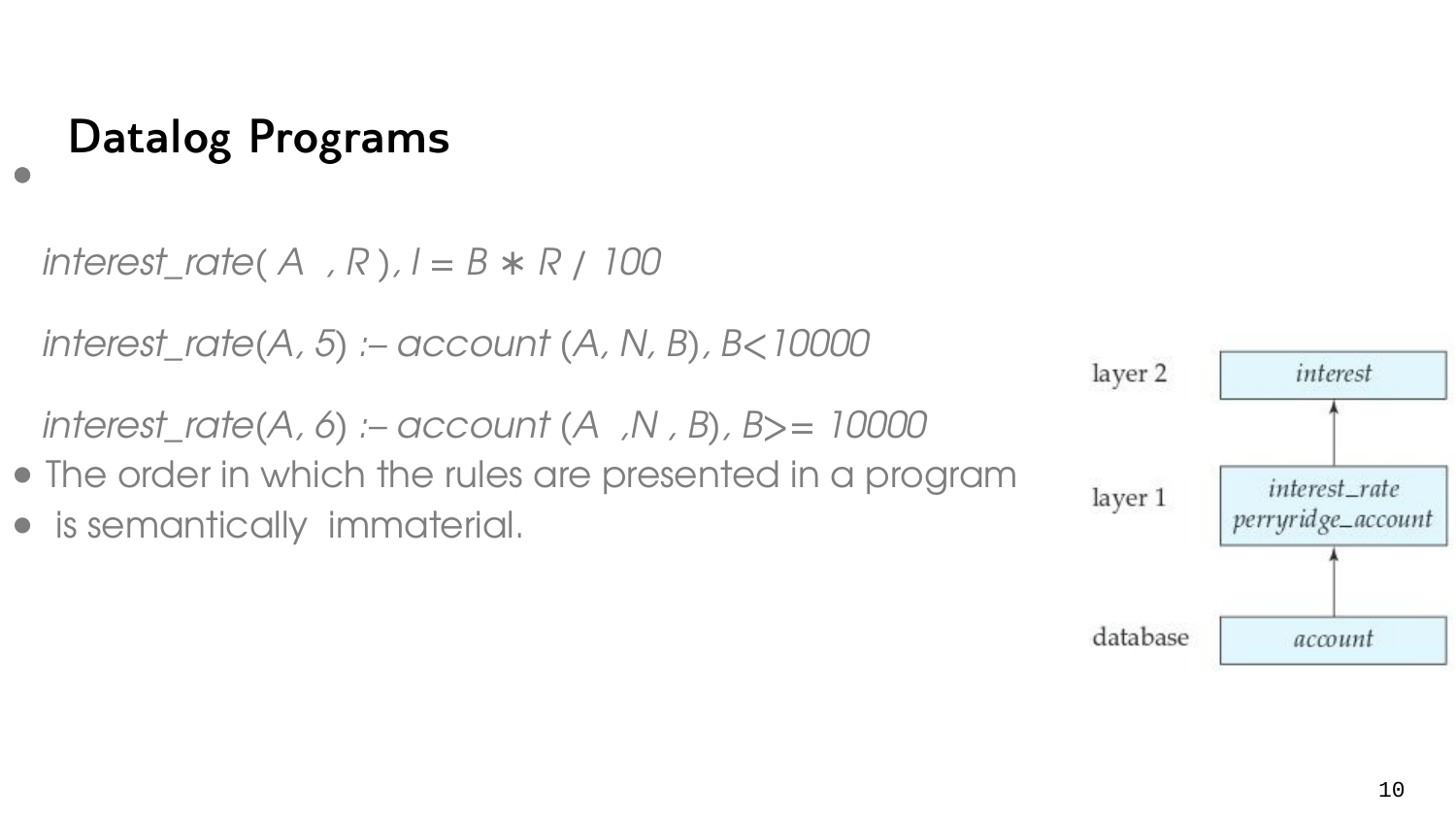

Datalog Programs
A Datalog Program is a collection of declarative rules and an optional query
Example: following Datalog program that defines interest on Perryridge accounts.
   interest(A, I):– account(A, “Perryridge”, B),

   interest_rate( A  , R ), I = B ∗ R / 100
   interest_rate(A, 5) :– account (A, N, B), B<10000
   interest_rate(A, 6) :– account (A  ,N , B), B>= 10000
The order in which the rules are presented in a program
 is semantically  immaterial.

10